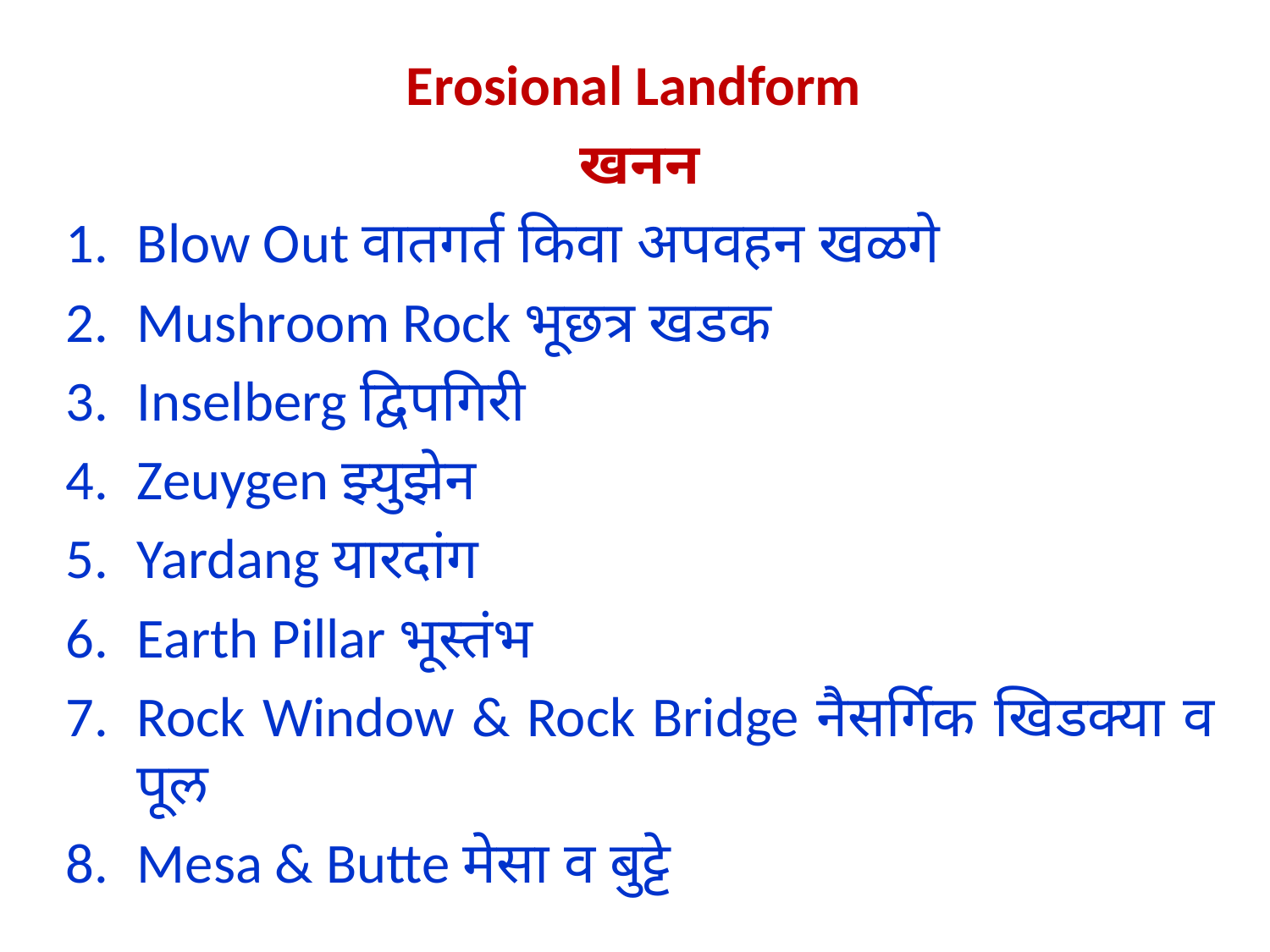

Erosional Landform
खनन
Blow Out वातगर्त किवा अपवहन खळगे
Mushroom Rock भूछत्र खडक
Inselberg द्विपगिरी
Zeuygen झ्युझेन
Yardang यारदांग
Earth Pillar भूस्तंभ
Rock Window & Rock Bridge नैसर्गिक खिडक्या व पूल
Mesa & Butte मेसा व बुट्टे